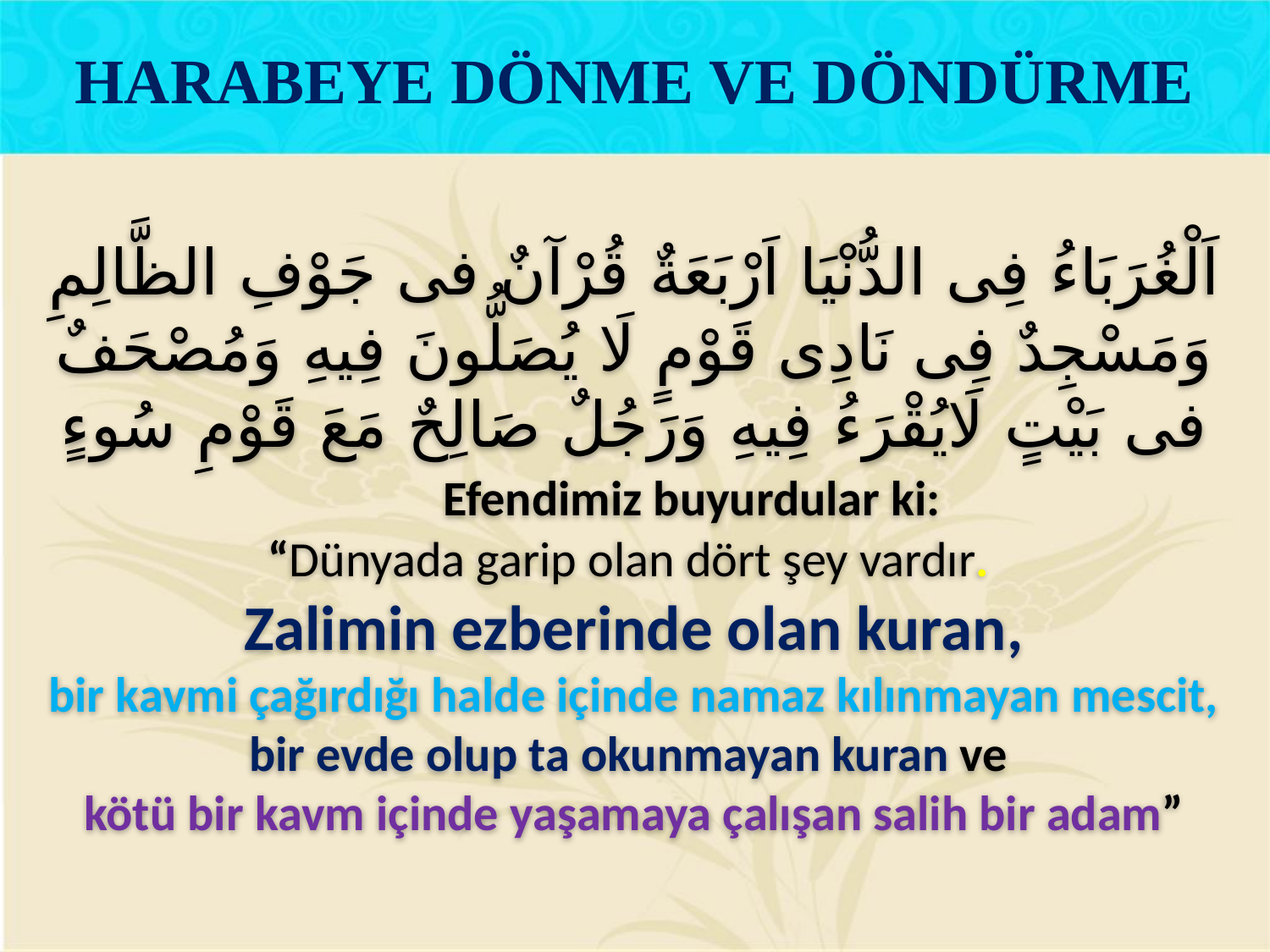

HARABEYE DÖNME VE DÖNDÜRME
اَلْغُرَبَاءُ فِى الدُّنْيَا اَرْبَعَةٌ قُرْآنٌ فى جَوْفِ الظَّالِمِ وَمَسْجِدٌ فِى نَادِى قَوْمٍ لَا يُصَلُّونَ فِيهِ وَمُصْحَفٌ فى بَيْتٍ لَايُقْرَءُ فِيهِ وَرَجُلٌ صَالِحٌ مَعَ قَوْمِ سُوءٍ
	Efendimiz buyurdular ki:
“Dünyada garip olan dört şey vardır.
Zalimin ezberinde olan kuran,
bir kavmi çağırdığı halde içinde namaz kılınmayan mescit, bir evde olup ta okunmayan kuran ve
kötü bir kavm içinde yaşamaya çalışan salih bir adam”